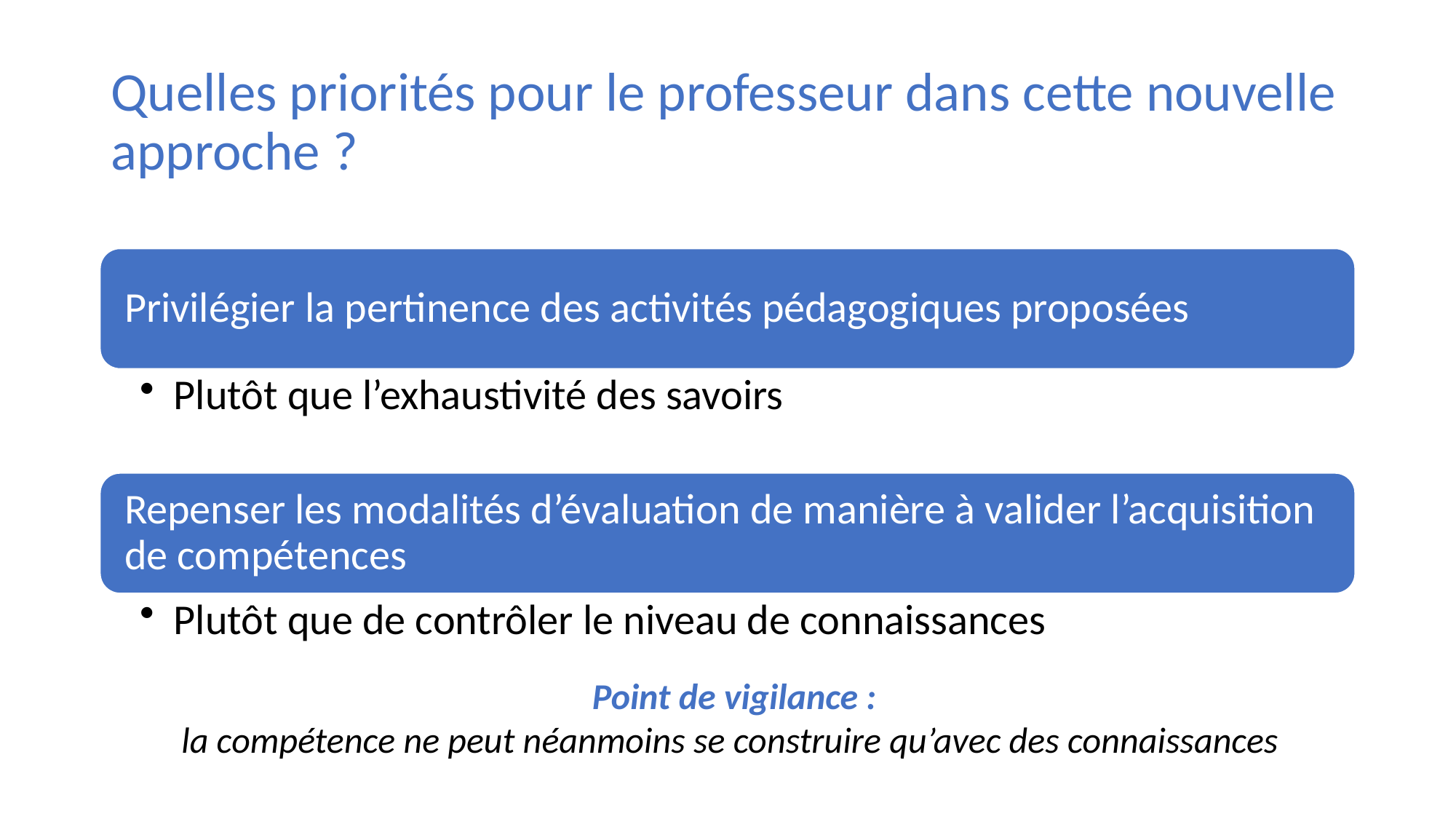

# Quelles priorités pour le professeur dans cette nouvelle approche ?
Privilégier la pertinence des activités pédagogiques proposées
Plutôt que l’exhaustivité des savoirs

Repenser les modalités d’évaluation de manière à valider l’acquisition de compétences
Plutôt que de contrôler le niveau de connaissances
Point de vigilance :
la compétence ne peut néanmoins se construire qu’avec des connaissances